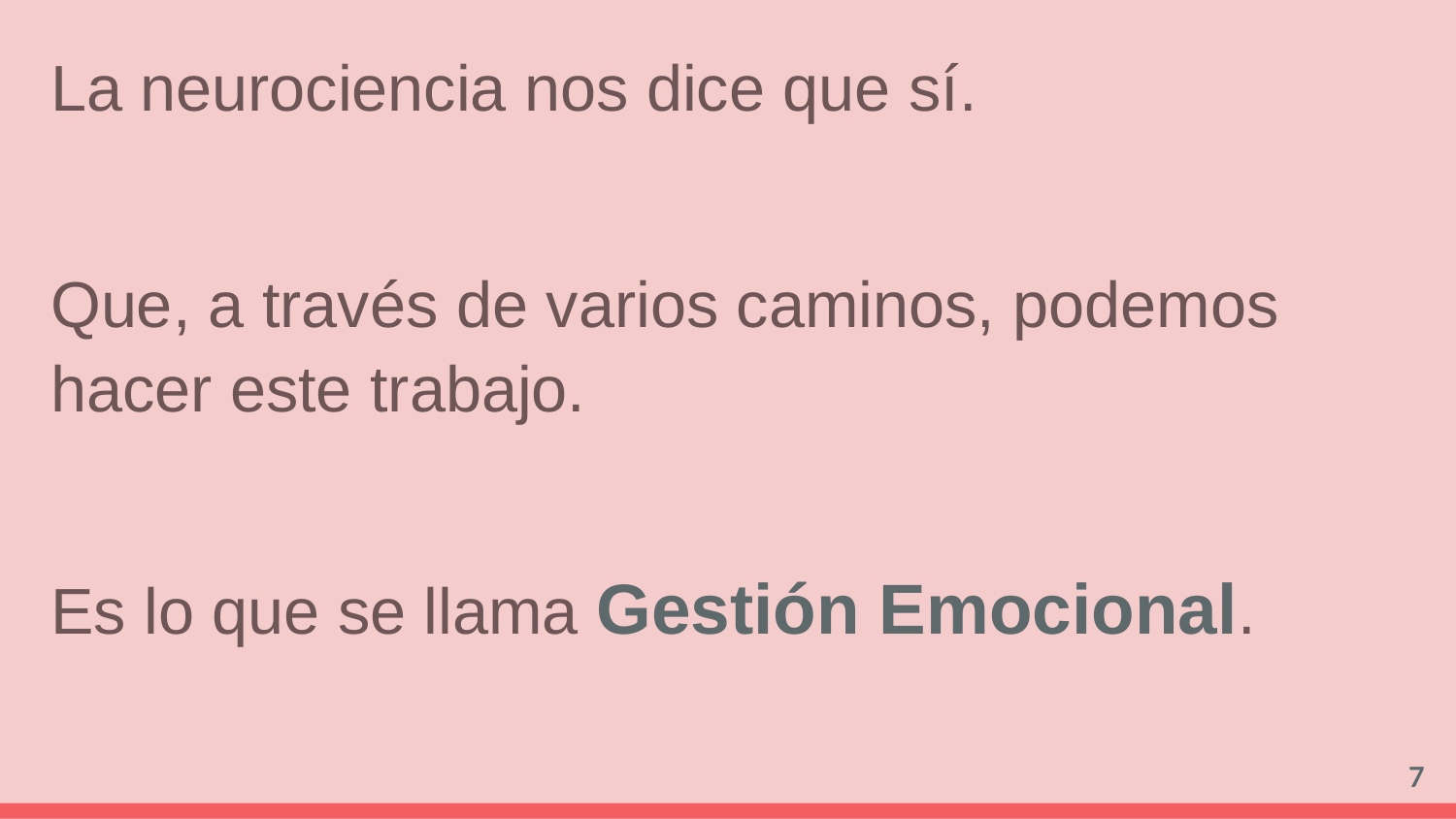

La neurociencia nos dice que sí.

Que, a través de varios caminos, podemos hacer este trabajo.

Es lo que se llama Gestión Emocional.

7